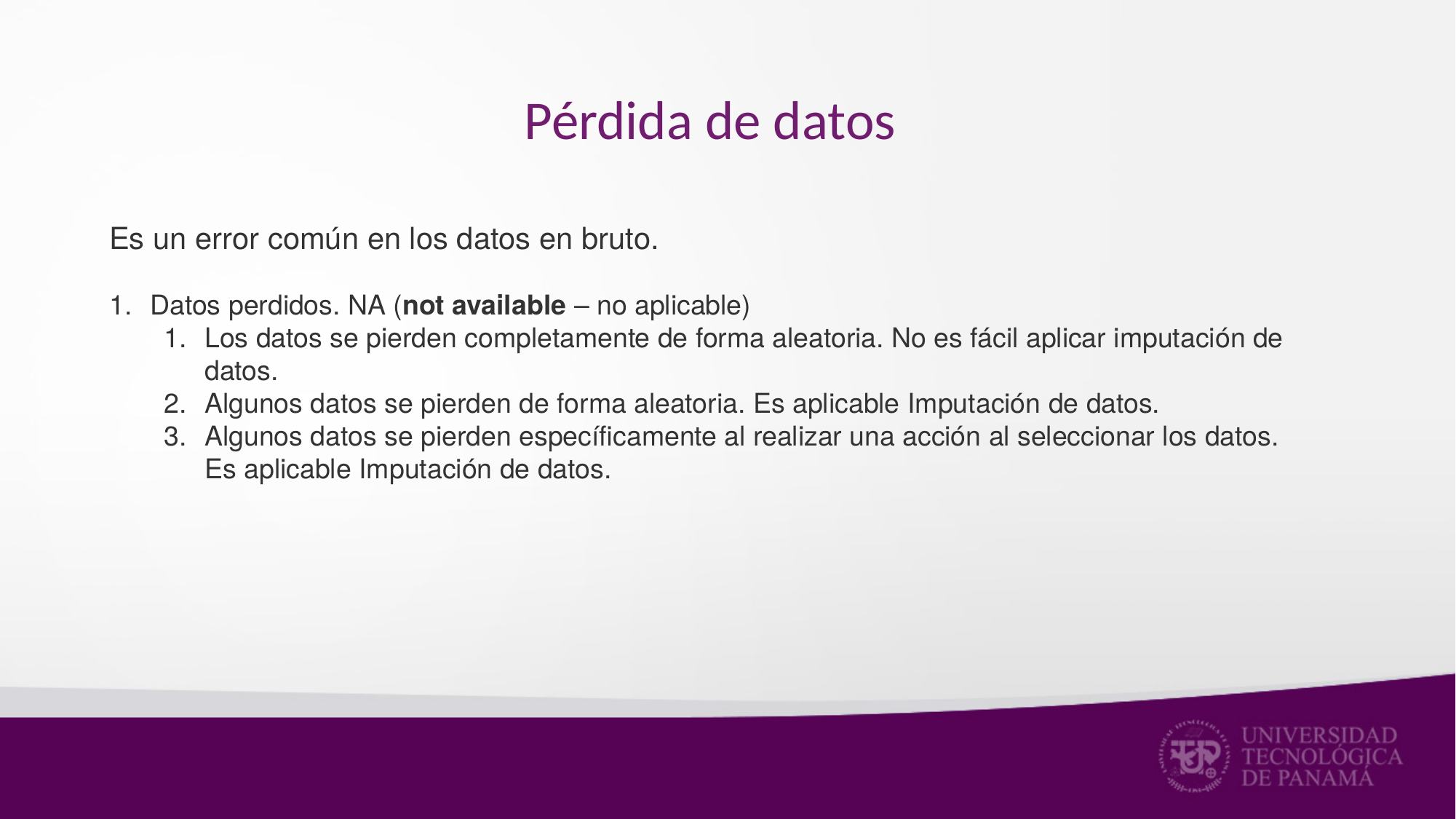

# Pérdida de datos
Es un error común en los datos en bruto.

Datos perdidos. NA (not available – no aplicable)
Los datos se pierden completamente de forma aleatoria. No es fácil aplicar imputación de datos.
Algunos datos se pierden de forma aleatoria. Es aplicable Imputación de datos.
Algunos datos se pierden específicamente al realizar una acción al seleccionar los datos.
Es aplicable Imputación de datos.